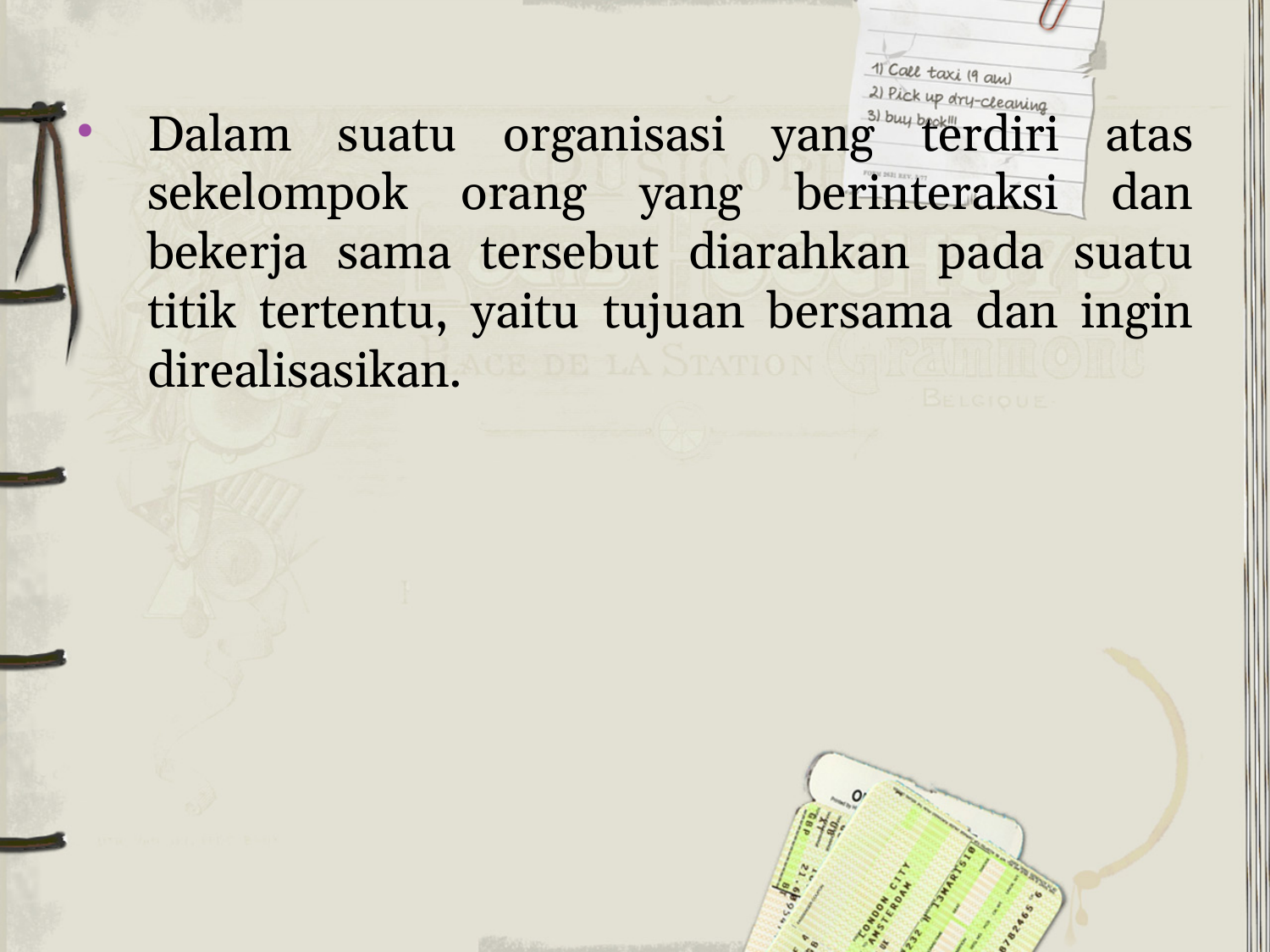

Dalam suatu organisasi yang terdiri atas sekelompok orang yang berinteraksi dan bekerja sama tersebut diarahkan pada suatu titik tertentu, yaitu tujuan bersama dan ingin direalisasikan.